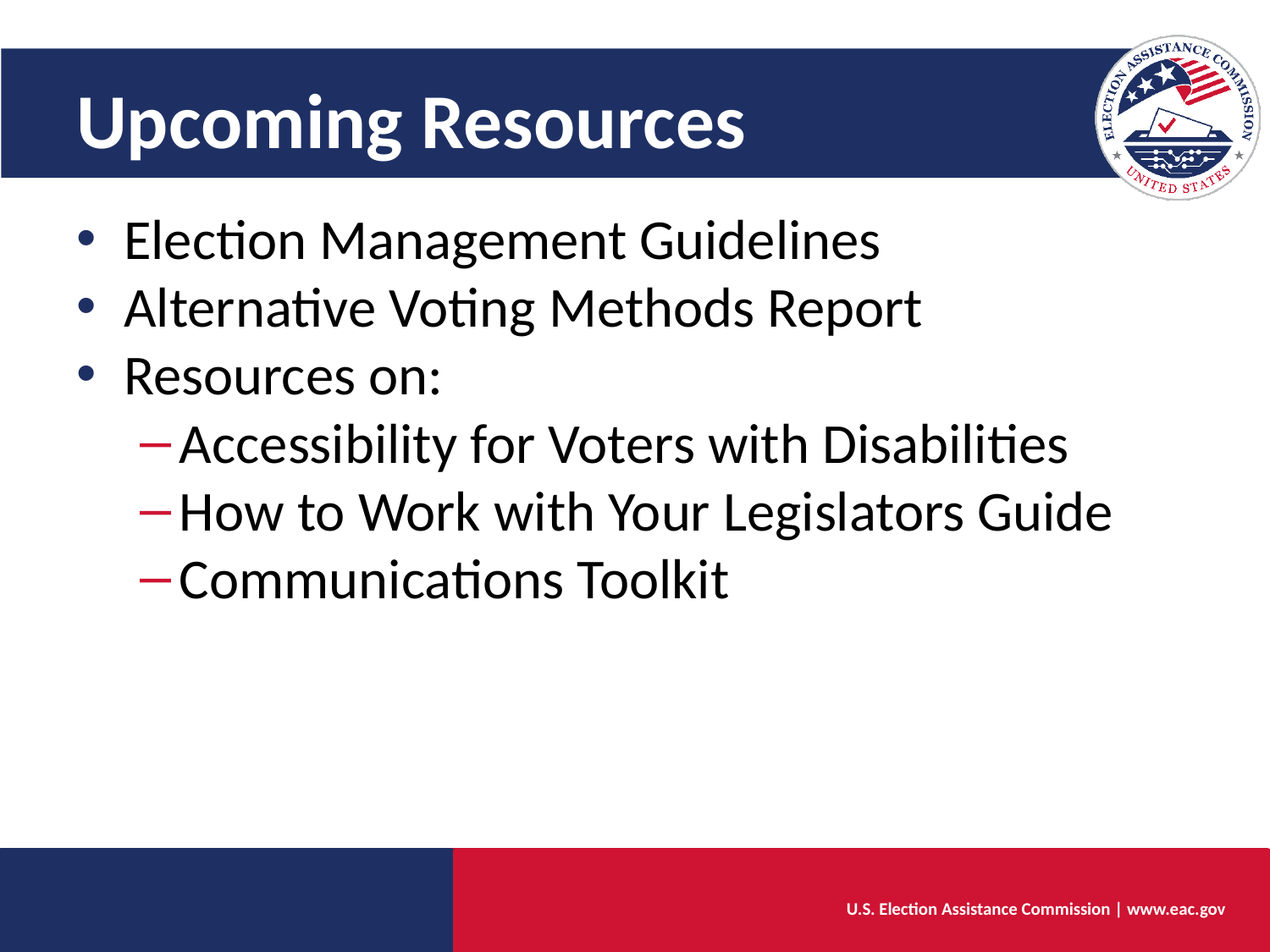

# Upcoming Resources
Election Management Guidelines
Alternative Voting Methods Report
Resources on:
Accessibility for Voters with Disabilities
How to Work with Your Legislators Guide
Communications Toolkit

U.S. Election Assistance Commission | www.eac.gov